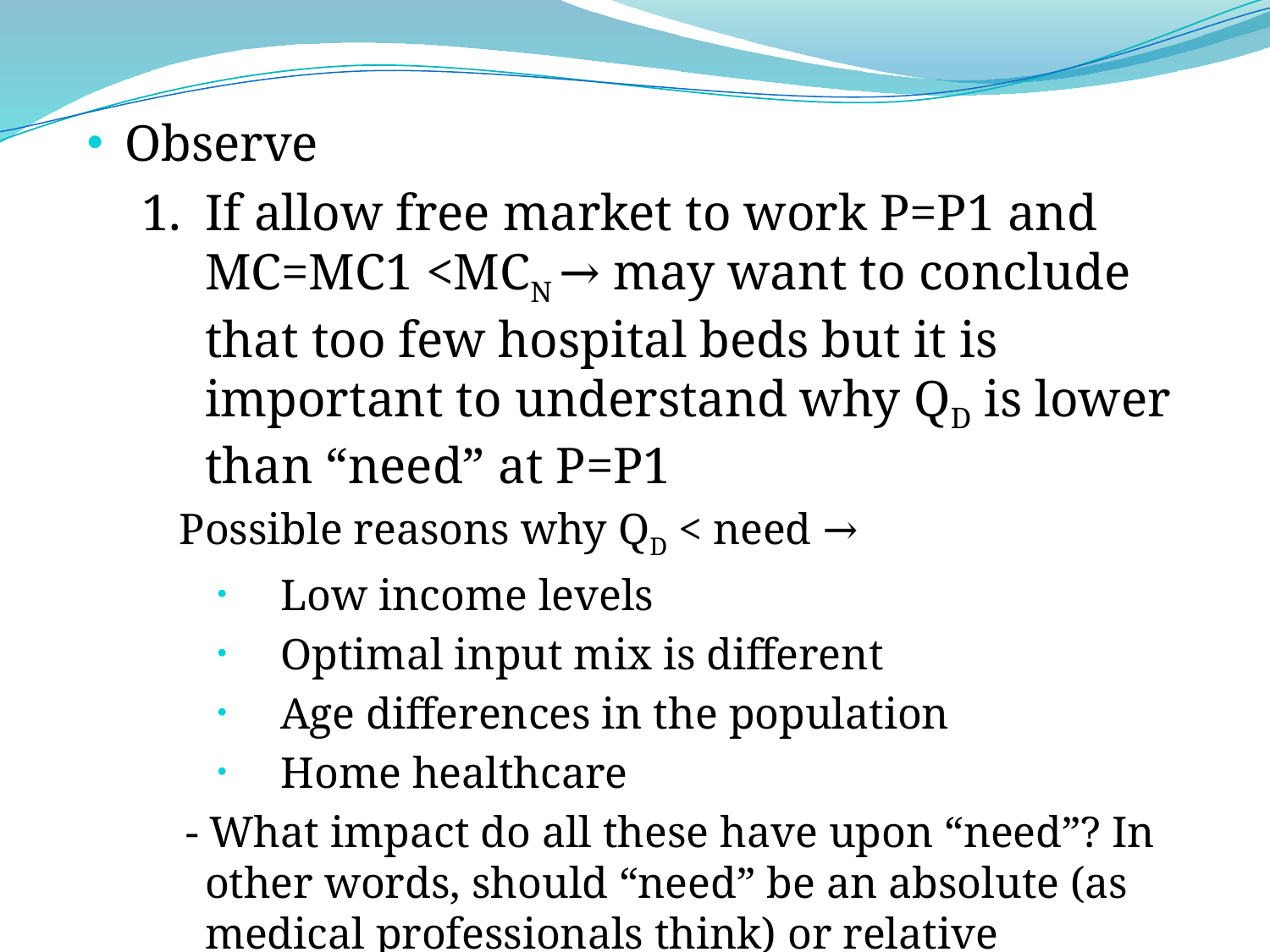

Observe
1.	If allow free market to work P=P1 and MC=MC1 <MCN → may want to conclude that too few hospital beds but it is important to understand why QD is lower than “need” at P=P1
Possible reasons why QD < need →
Low income levels
Optimal input mix is different
Age differences in the population
Home healthcare
    - What impact do all these have upon “need”? In other words, should “need” be an absolute (as medical professionals think) or relative measure?